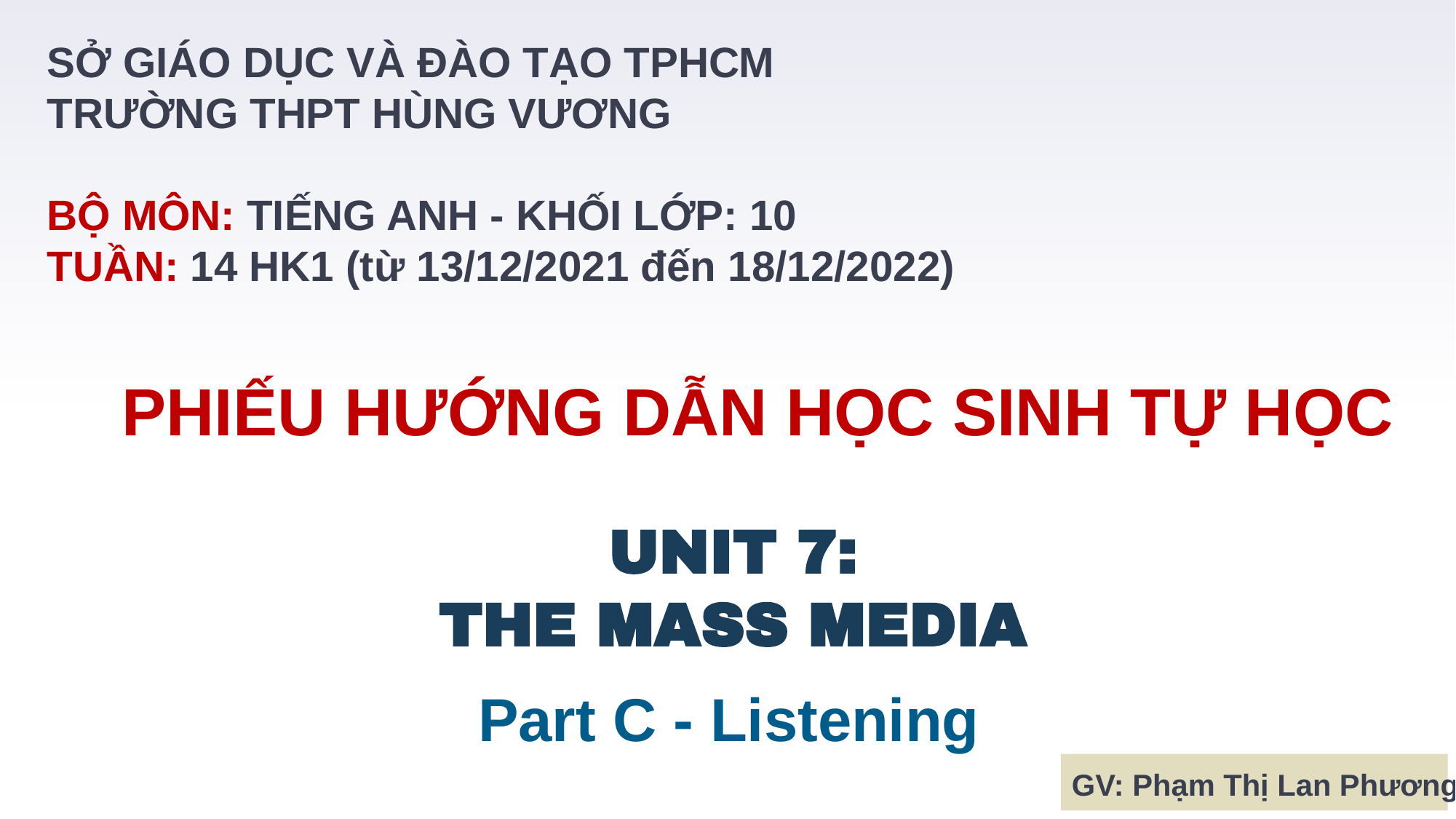

SỞ GIÁO DỤC VÀ ĐÀO TẠO TPHCM
TRƯỜNG THPT HÙNG VƯƠNG

BỘ MÔN: TIẾNG ANH - KHỐI LỚP: 10
TUẦN: 14 HK1 (từ 13/12/2021 đến 18/12/2022)

PHIẾU HƯỚNG DẪN HỌC SINH TỰ HỌC
UNIT 7:
THE MASS MEDIA
Part C - Listening

GV: Phạm Thị Lan Phương